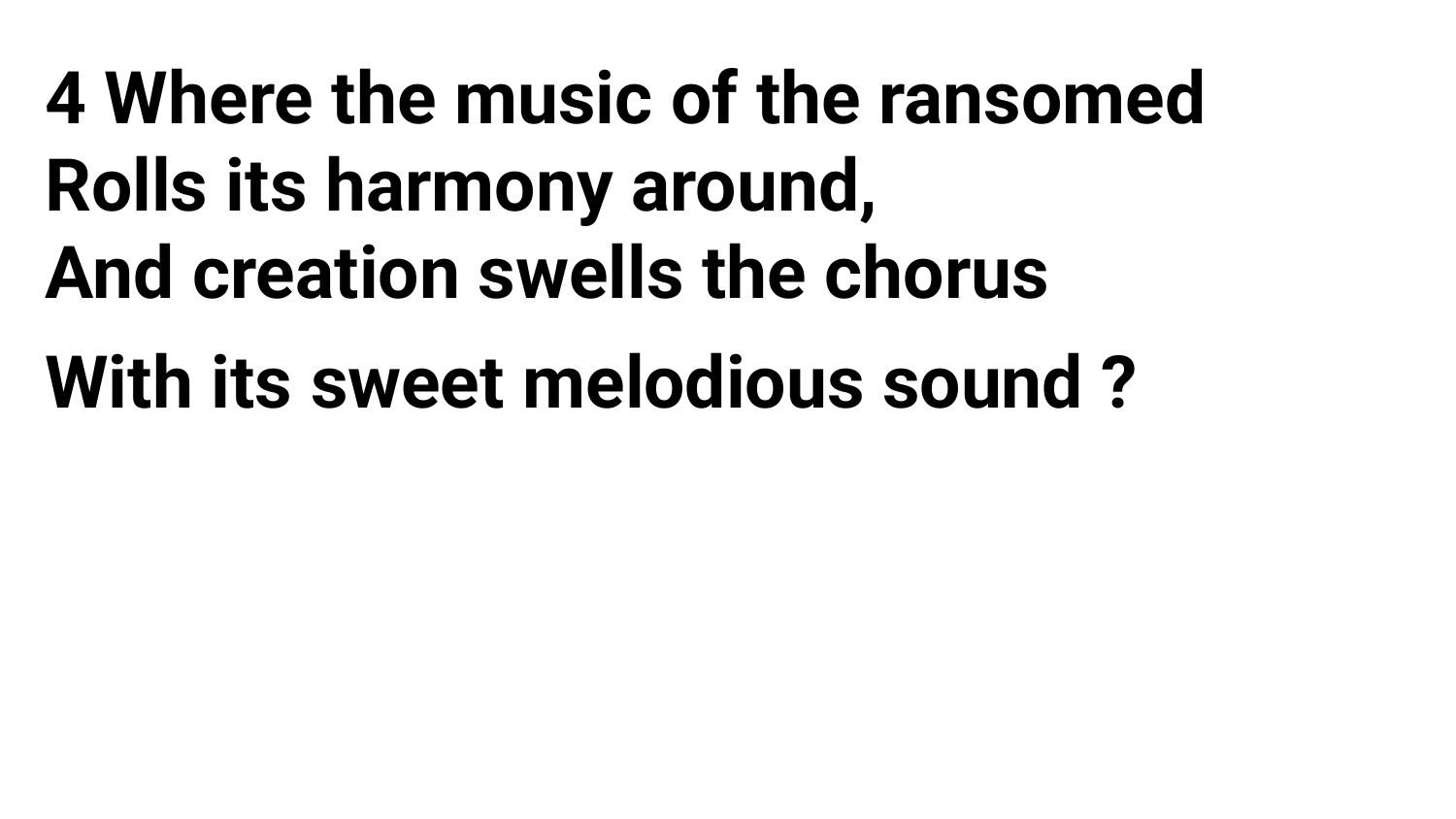

4 Where the music of the ransomed
Rolls its harmony around,
And creation swells the chorus
With its sweet melodious sound ?